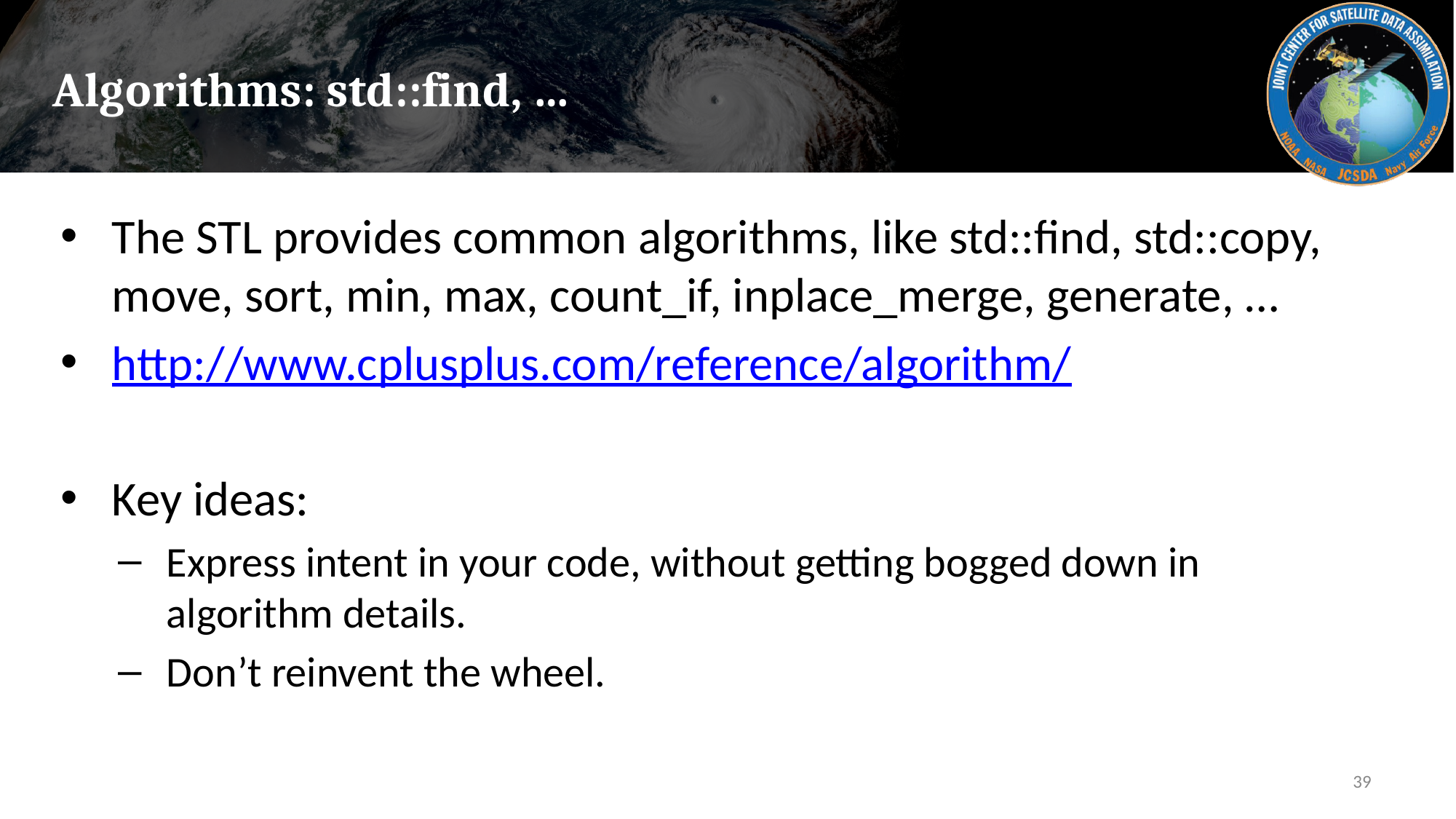

# Algorithms: std::find, …
The STL provides common algorithms, like std::find, std::copy, move, sort, min, max, count_if, inplace_merge, generate, …
http://www.cplusplus.com/reference/algorithm/

Key ideas:
Express intent in your code, without getting bogged down in algorithm details.
Don’t reinvent the wheel.

39